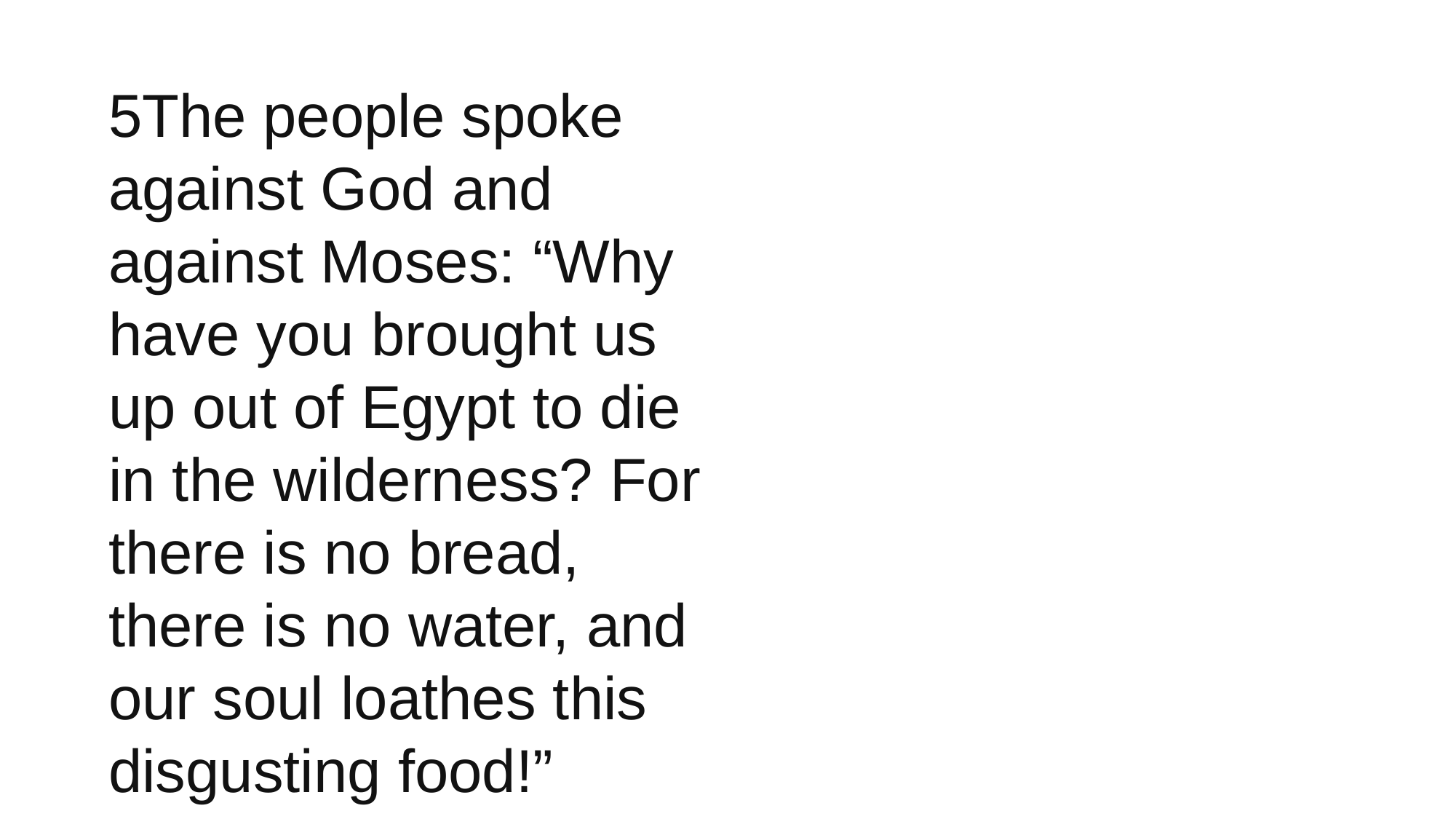

1 Samuel
5The people spoke against God and against Moses: “Why have you brought us up out of Egypt to die in the wilderness? For there is no bread, there is no water, and our soul loathes this disgusting food!”